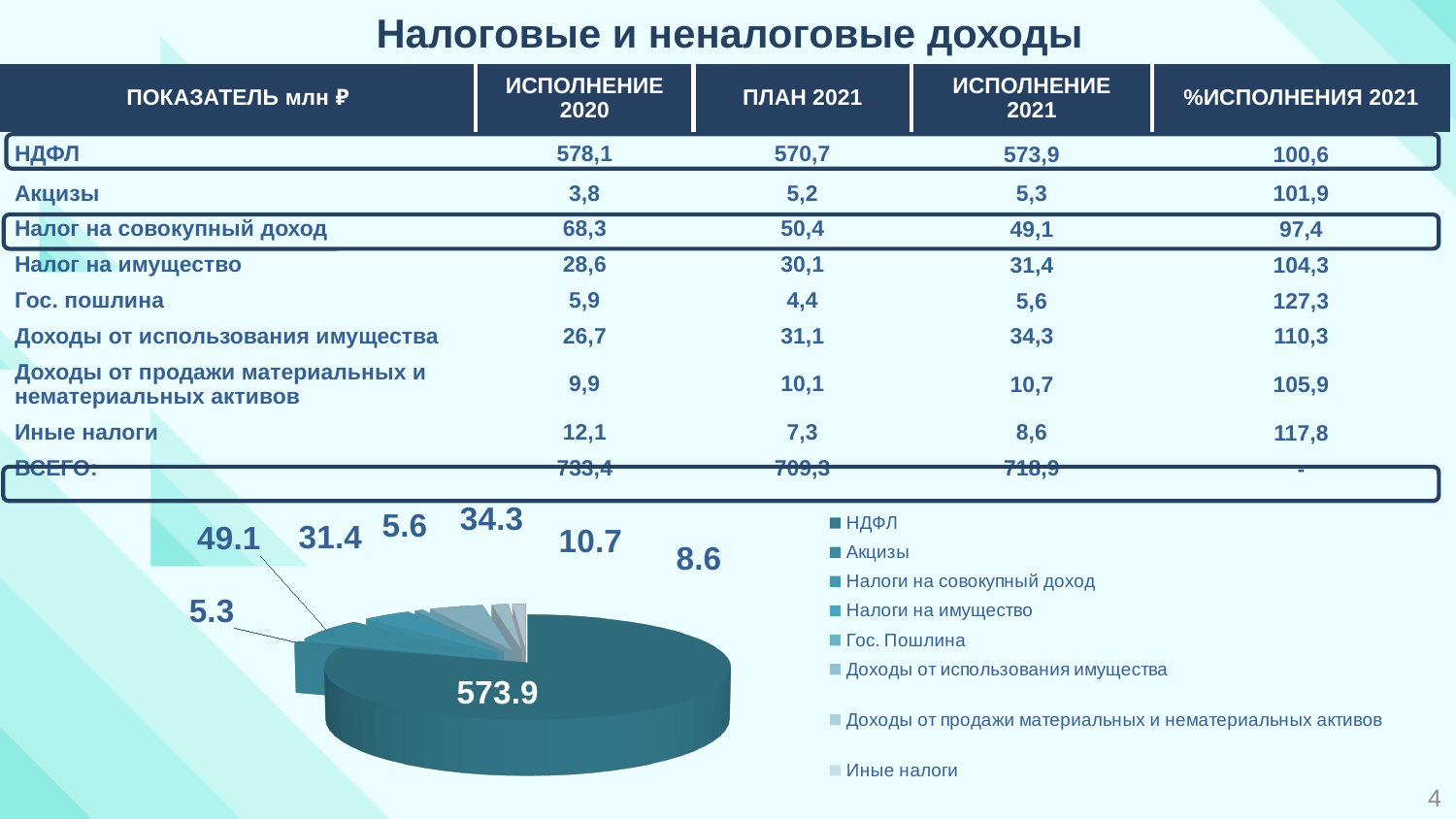

Налоговые и неналоговые доходы

| ПОКАЗАТЕЛЬ млн ₽ | ИСПОЛНЕНИЕ 2020 | ПЛАН 2021 | ИСПОЛНЕНИЕ 2021 | %ИСПОЛНЕНИЯ 2021 |
| --- | --- | --- | --- | --- |
| НДФЛ | 578,1 | 570,7 | 573,9 | 100,6 |
| Акцизы | 3,8 | 5,2 | 5,3 | 101,9 |
| Налог на совокупный доход | 68,3 | 50,4 | 49,1 | 97,4 |
| Налог на имущество | 28,6 | 30,1 | 31,4 | 104,3 |
| Гос. пошлина | 5,9 | 4,4 | 5,6 | 127,3 |
| Доходы от использования имущества | 26,7 | 31,1 | 34,3 | 110,3 |
| Доходы от продажи материальных и нематериальных активов | 9,9 | 10,1 | 10,7 | 105,9 |
| Иные налоги | 12,1 | 7,3 | 8,6 | 117,8 |
| ВСЕГО: | 733,4 | 709,3 | 718,9 | - |

[unsupported chart]

4